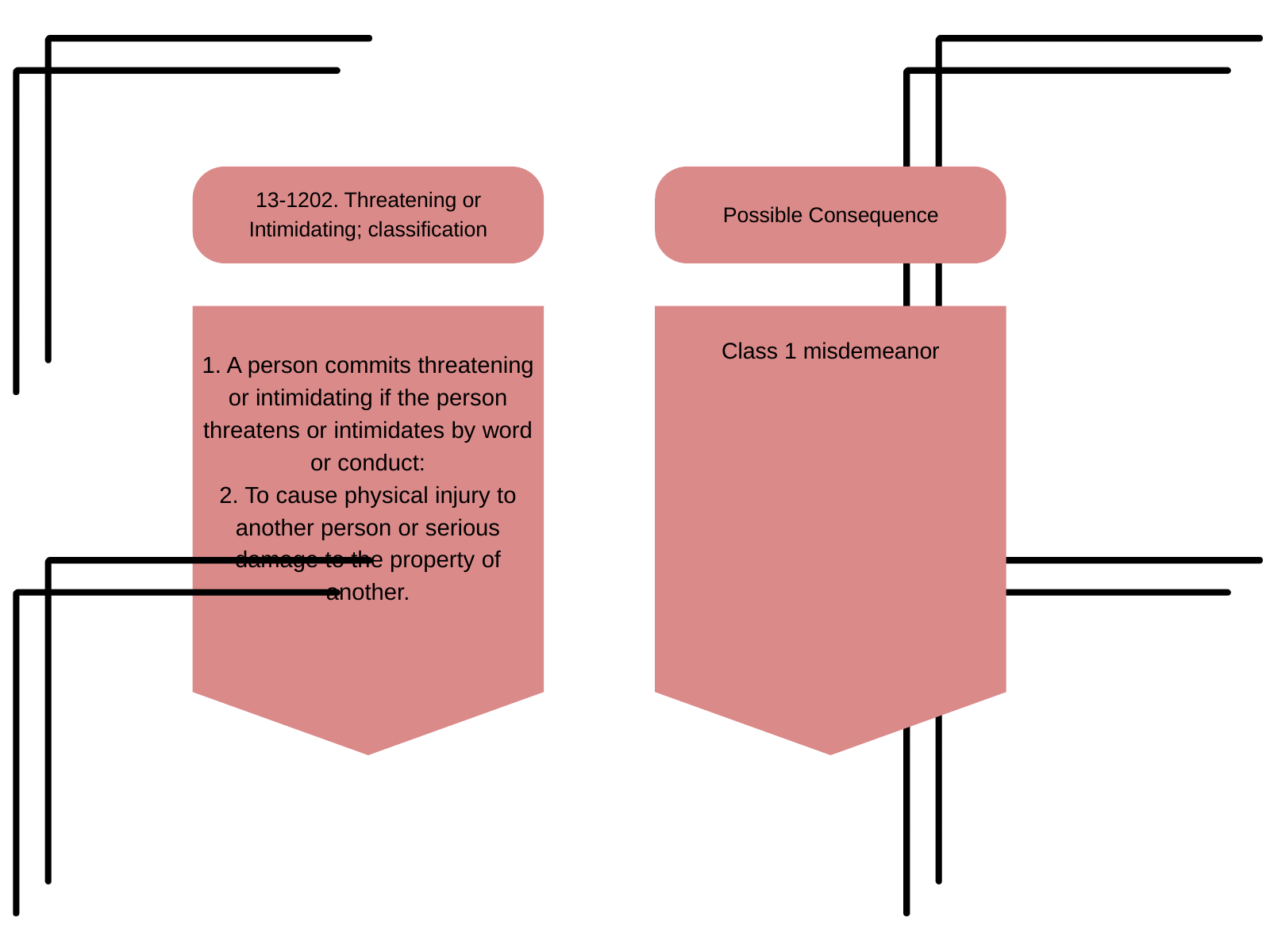

13-1202. Threatening or Intimidating; classification

Possible Consequence

Class 1 misdemeanor
1. A person commits threatening or intimidating if the person threatens or intimidates by word or conduct:
2. To cause physical injury to another person or serious damage to the property of another.